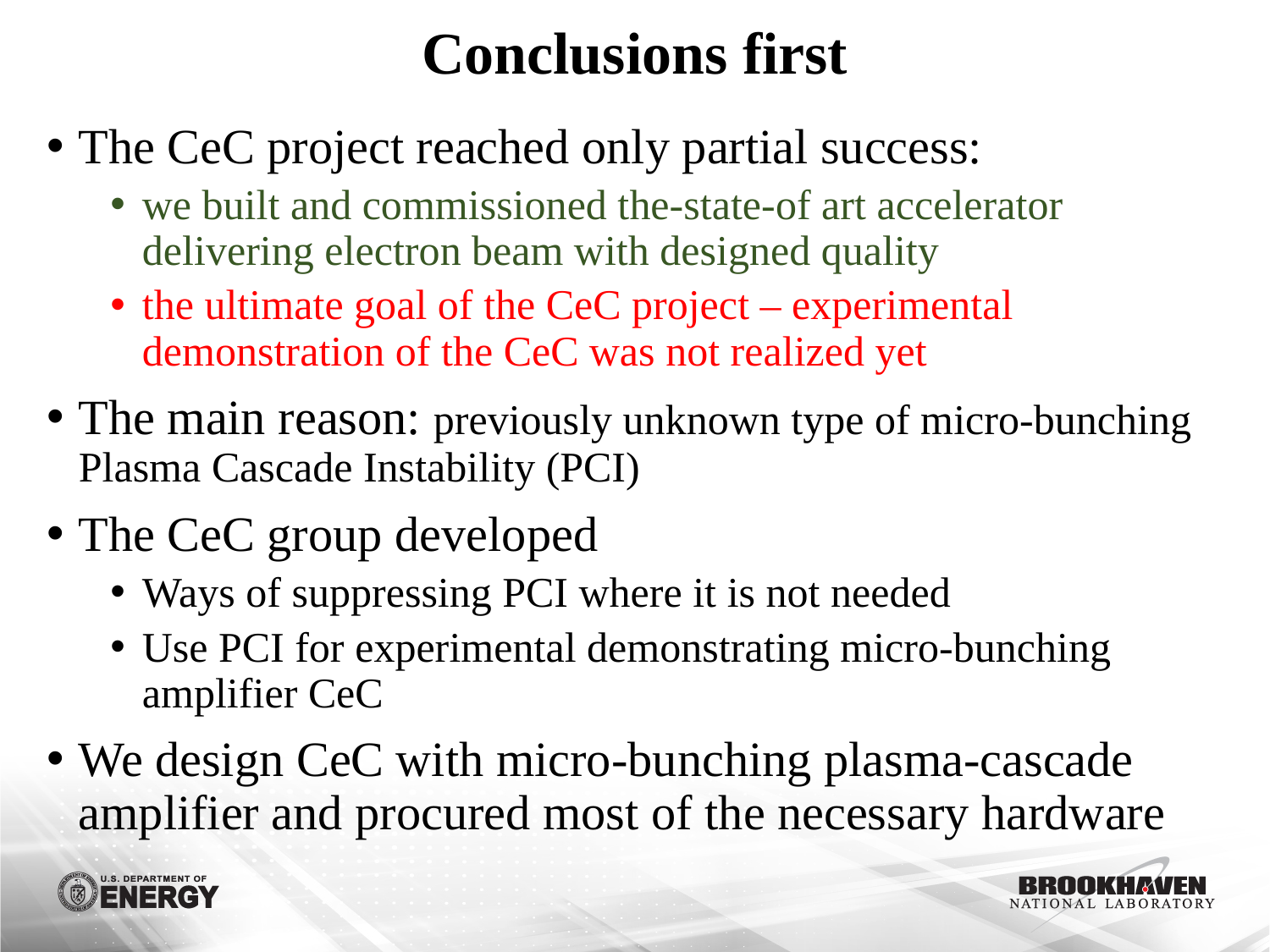

# Conclusions first
The CeC project reached only partial success:
we built and commissioned the-state-of art accelerator delivering electron beam with designed quality
the ultimate goal of the CeC project – experimental demonstration of the CeC was not realized yet
The main reason: previously unknown type of micro-bunching Plasma Cascade Instability (PCI)
The CeC group developed
Ways of suppressing PCI where it is not needed
Use PCI for experimental demonstrating micro-bunching amplifier CeC
We design CeC with micro-bunching plasma-cascade amplifier and procured most of the necessary hardware